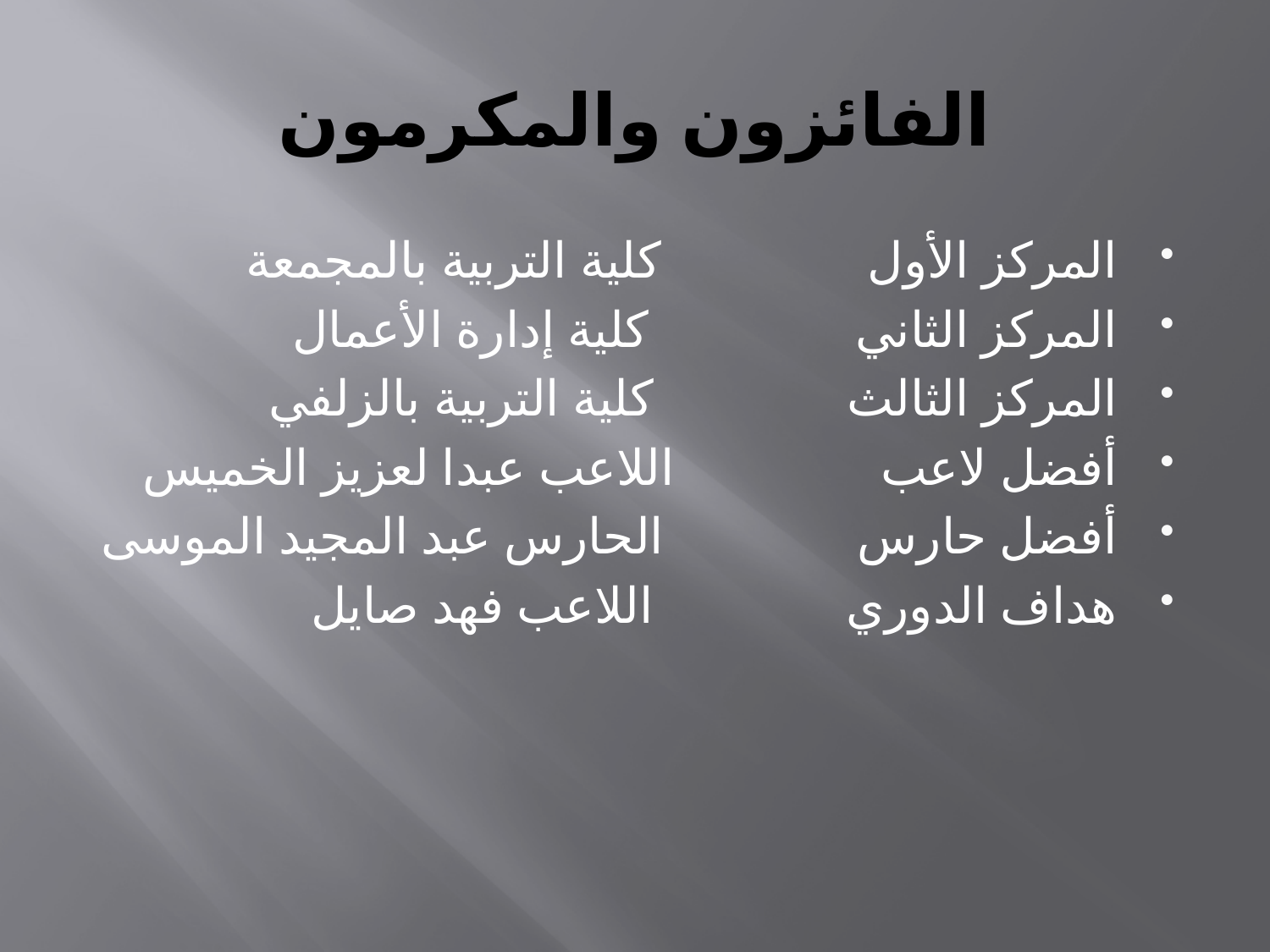

# الفائزون والمكرمون
المركز الأول                كلية التربية بالمجمعة
المركز الثاني                كلية إدارة الأعمال
المركز الثالث               كلية التربية بالزلفي
أفضل لاعب                اللاعب عبدا لعزيز الخميس
أفضل حارس               الحارس عبد المجيد الموسى
هداف الدوري               اللاعب فهد صايل